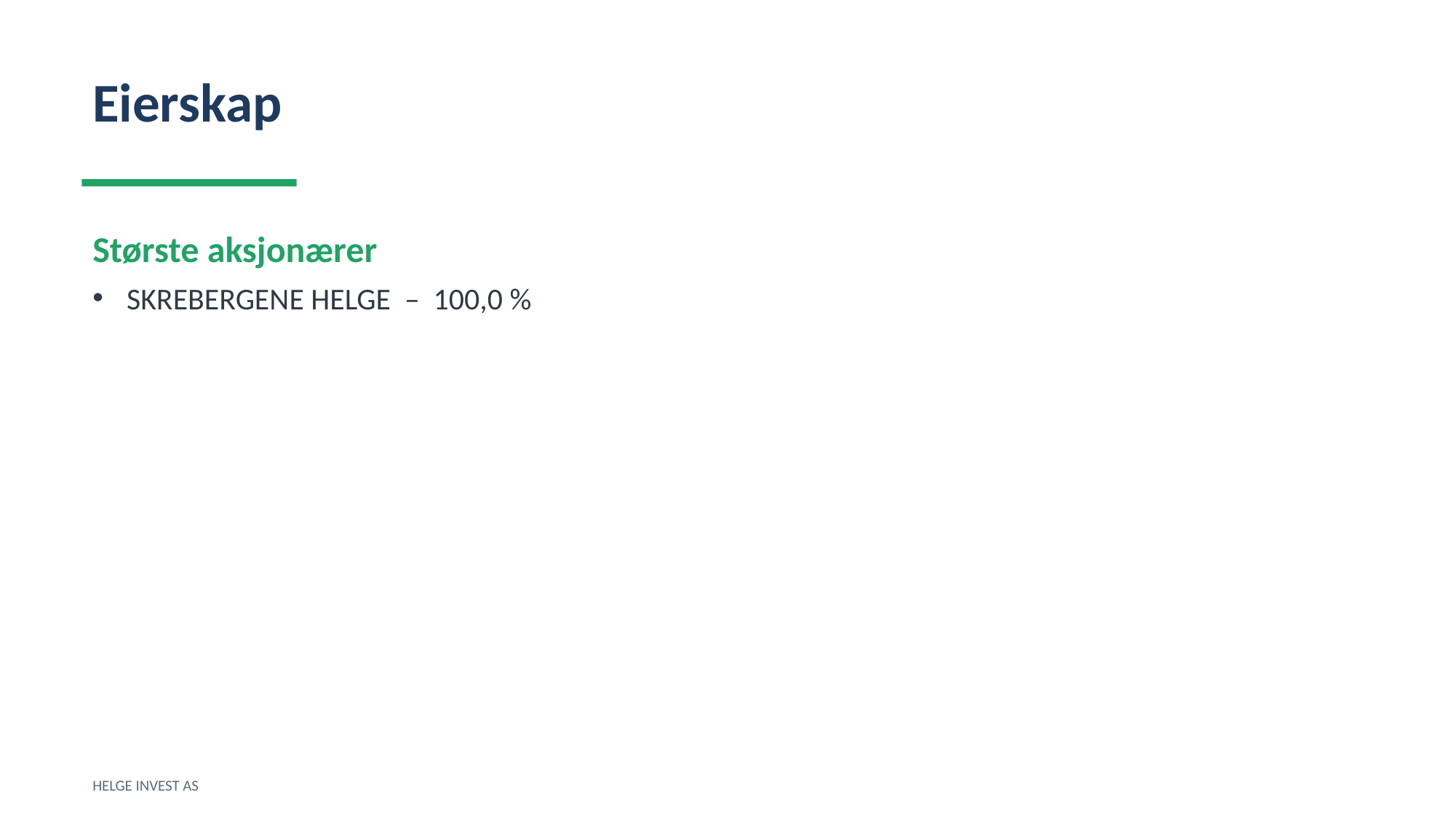

Eierskap

Største aksjonærer
SKREBERGENE HELGE  –  100,0 %
HELGE INVEST AS